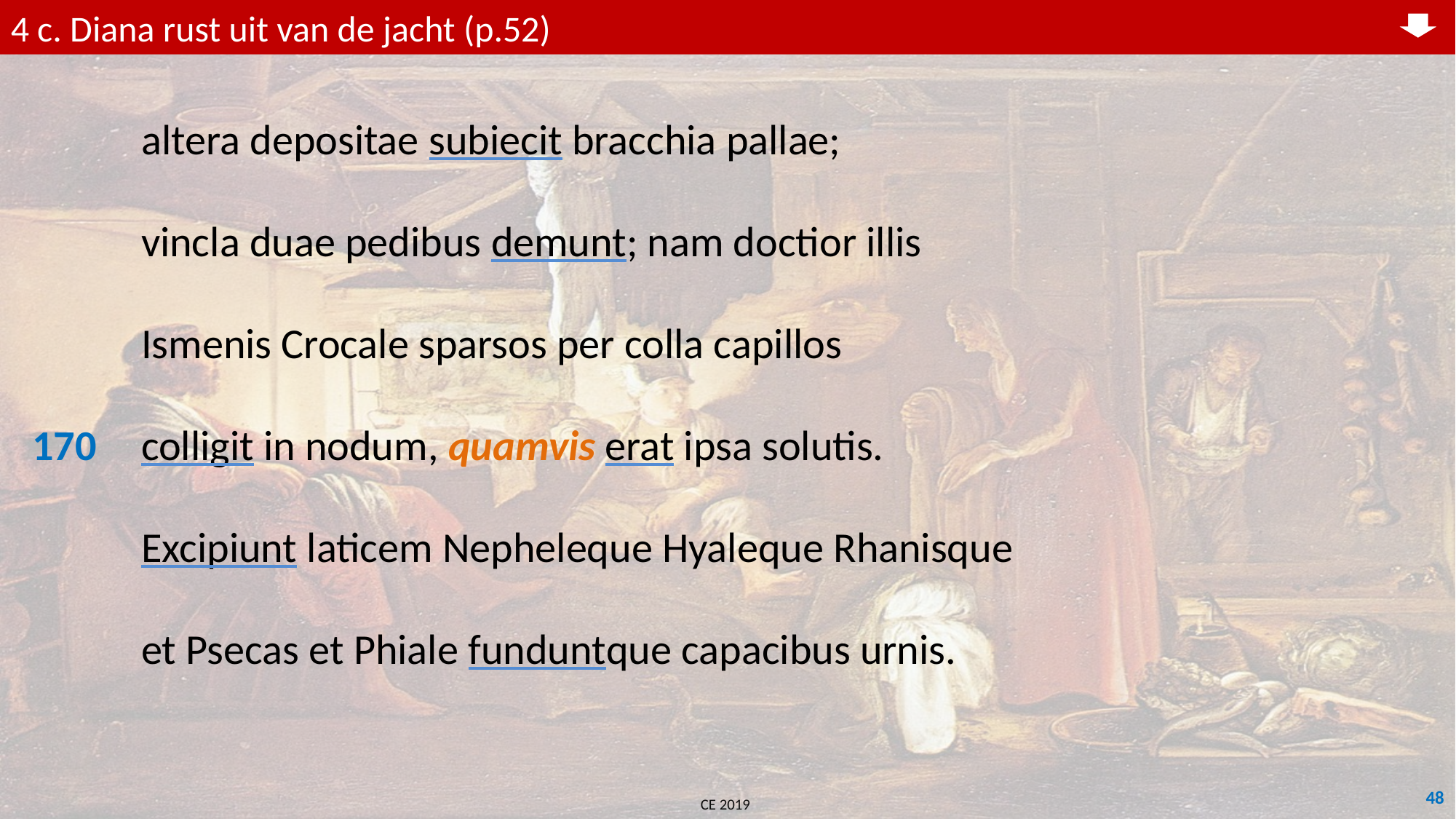

4 c. Diana rust uit van de jacht (p.52)

	altera depositae subiecit bracchia pallae;
	vincla duae pedibus demunt; nam doctior illis
	Ismenis Crocale sparsos per colla capillos
170	colligit in nodum, quamvis erat ipsa solutis.
	Excipiunt laticem Nepheleque Hyaleque Rhanisque
	et Psecas et Phiale funduntque capacibus urnis.
48
CE 2019